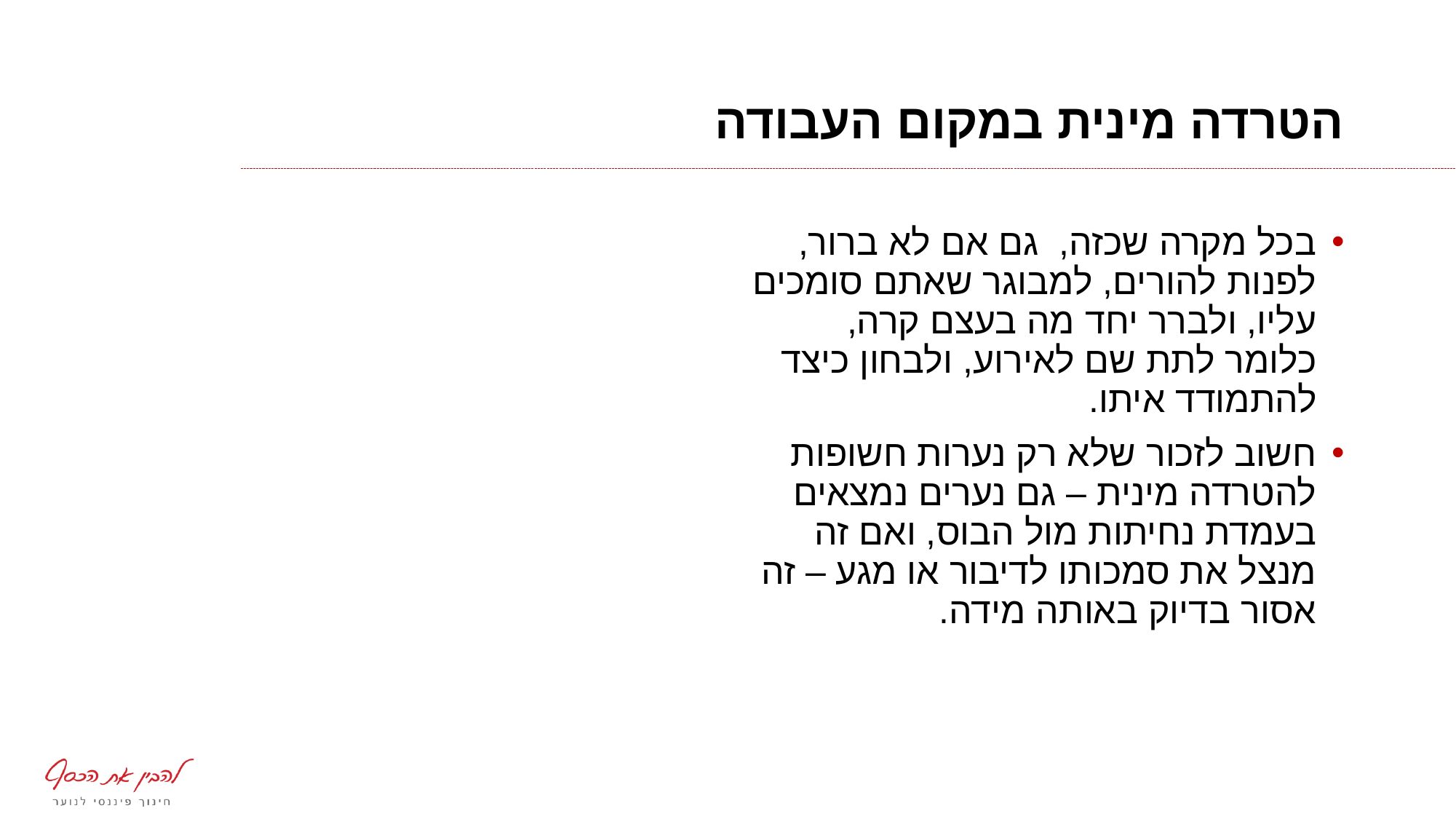

# הטרדה מינית במקום העבודה

בכל מקרה שכזה,  גם אם לא ברור, לפנות להורים, למבוגר שאתם סומכים עליו, ולברר יחד מה בעצם קרה, כלומר לתת שם לאירוע, ולבחון כיצד להתמודד איתו.
חשוב לזכור שלא רק נערות חשופות להטרדה מינית – גם נערים נמצאים בעמדת נחיתות מול הבוס, ואם זה מנצל את סמכותו לדיבור או מגע – זה אסור בדיוק באותה מידה.